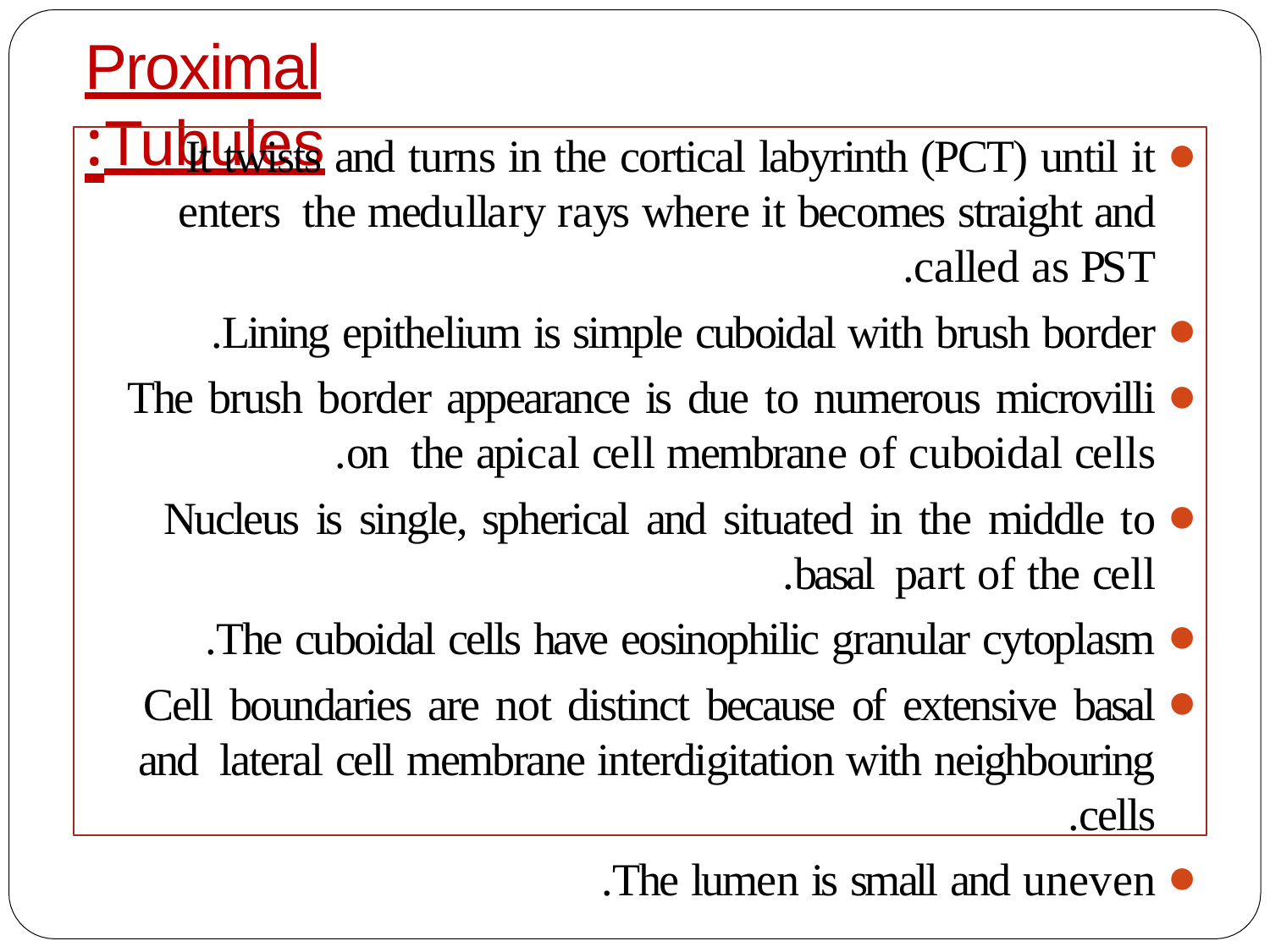

# Proximal Tubules:
It twists and turns in the cortical labyrinth (PCT) until it enters  the medullary rays where it becomes straight and called as PST.
Lining epithelium is simple cuboidal with brush border.
The brush border appearance is due to numerous microvilli on  the apical cell membrane of cuboidal cells.
Nucleus is single, spherical and situated in the middle to basal  part of the cell.
The cuboidal cells have eosinophilic granular cytoplasm.
Cell boundaries are not distinct because of extensive basal and  lateral cell membrane interdigitation with neighbouring cells.
The lumen is small and uneven.